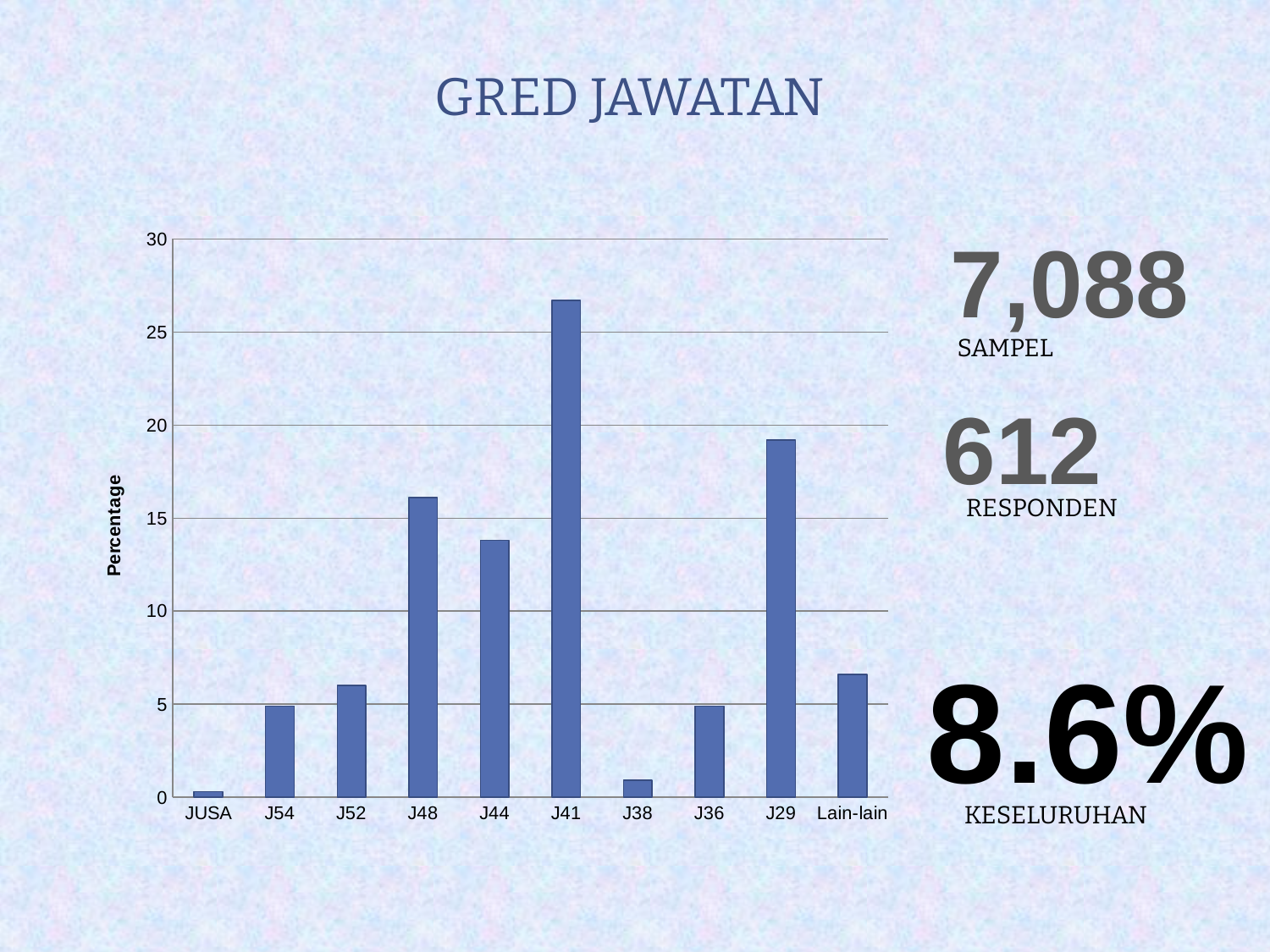

GRED JAWATAN

### Chart

| Category | Percentage |
|---|---|
| JUSA | 0.30000000000000004 |
| J54 | 4.9 |
| J52 | 6.0 |
| J48 | 16.1 |
| J44 | 13.8 |
| J41 | 26.7 |
| J38 | 0.9 |
| J36 | 4.9 |
| J29 | 19.2 |
| Lain-lain | 6.6 |
7,088
SAMPEL
612
RESPONDEN
8.6%
KESELURUHAN